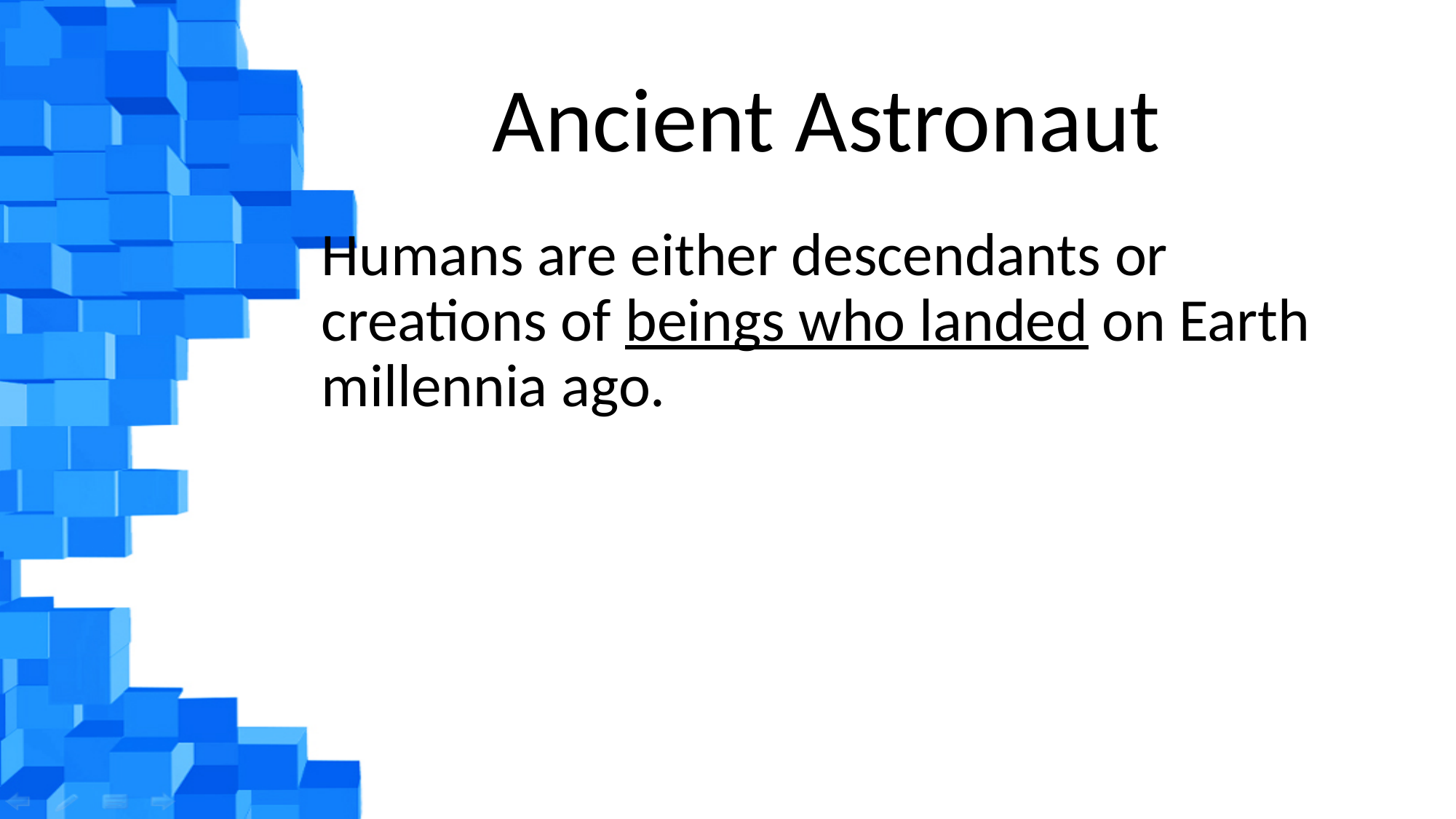

# Ancient Astronaut
Humans are either descendants or creations of beings who landed on Earth millennia ago.